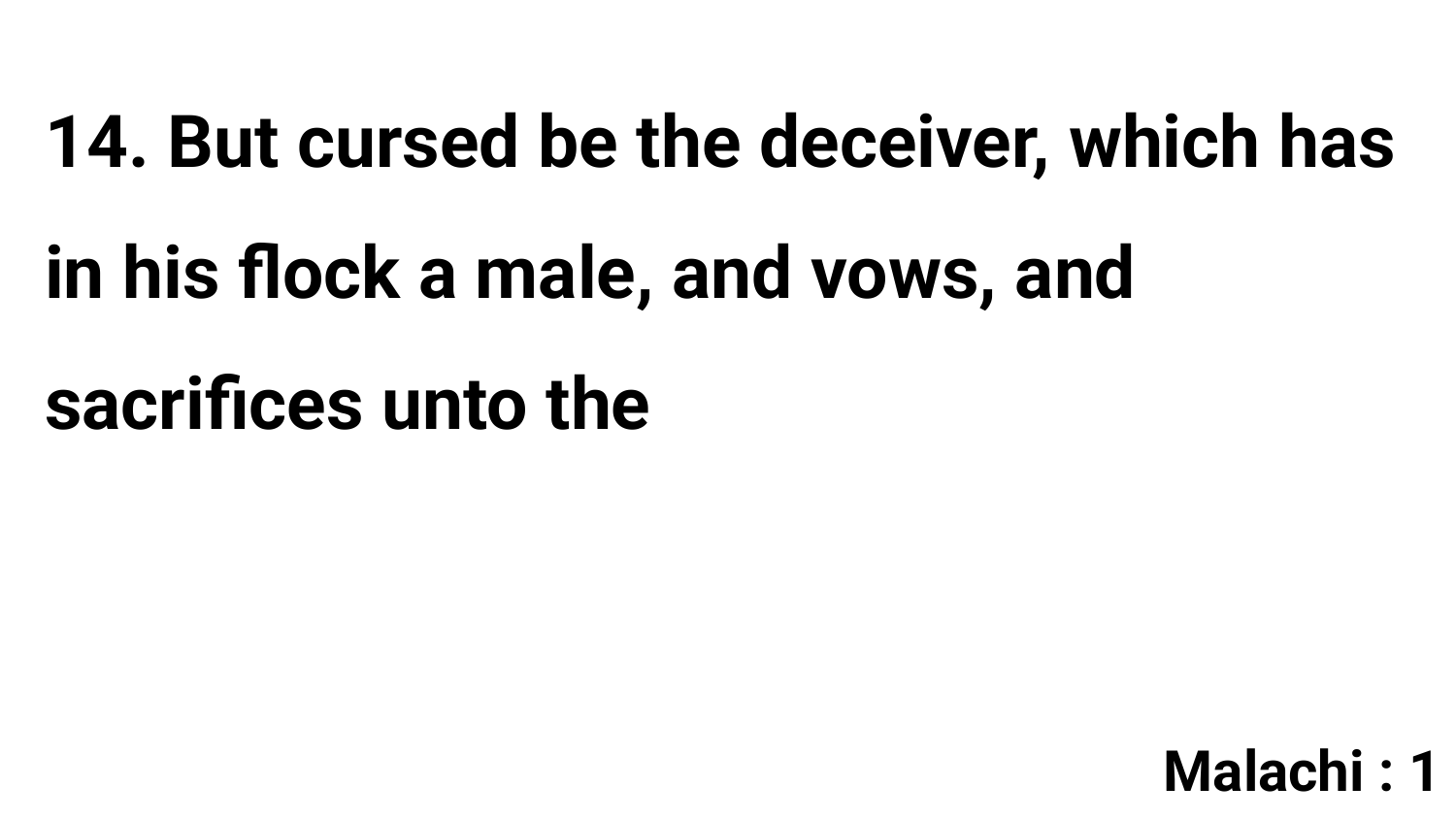

14. But cursed be the deceiver, which has in his flock a male, and vows, and sacrifices unto the
Malachi : 1